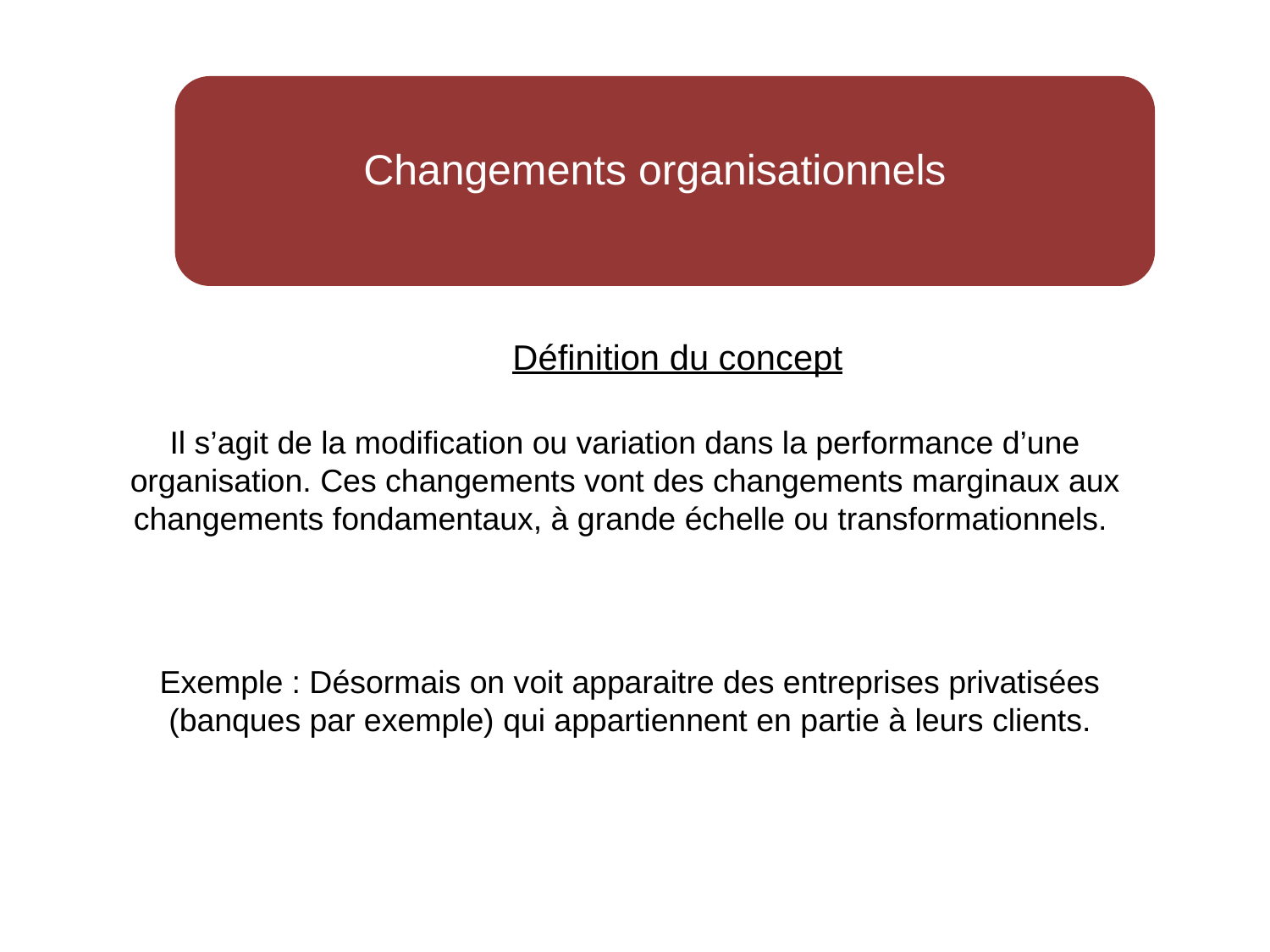

Changements organisationnels
Définition du concept
Il s’agit de la modification ou variation dans la performance d’une organisation. Ces changements vont des changements marginaux aux changements fondamentaux, à grande échelle ou transformationnels.
Exemple : Désormais on voit apparaitre des entreprises privatisées (banques par exemple) qui appartiennent en partie à leurs clients.